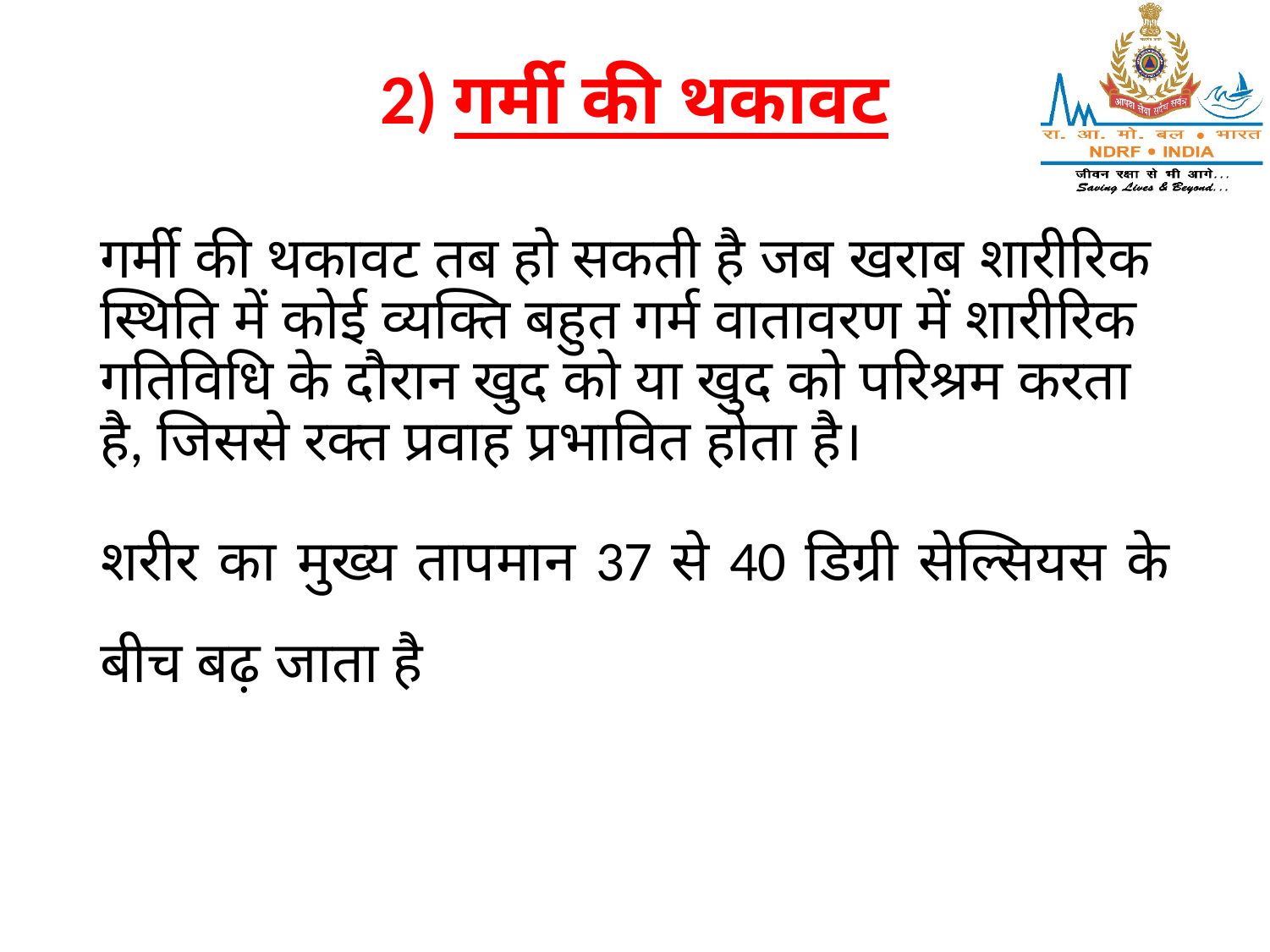

# 2) गर्मी की थकावट
गर्मी की थकावट तब हो सकती है जब खराब शारीरिक स्थिति में कोई व्यक्ति बहुत गर्म वातावरण में शारीरिक गतिविधि के दौरान खुद को या खुद को परिश्रम करता है, जिससे रक्त प्रवाह प्रभावित होता है।
शरीर का मुख्य तापमान 37 से 40 डिग्री सेल्सियस के बीच बढ़ जाता है